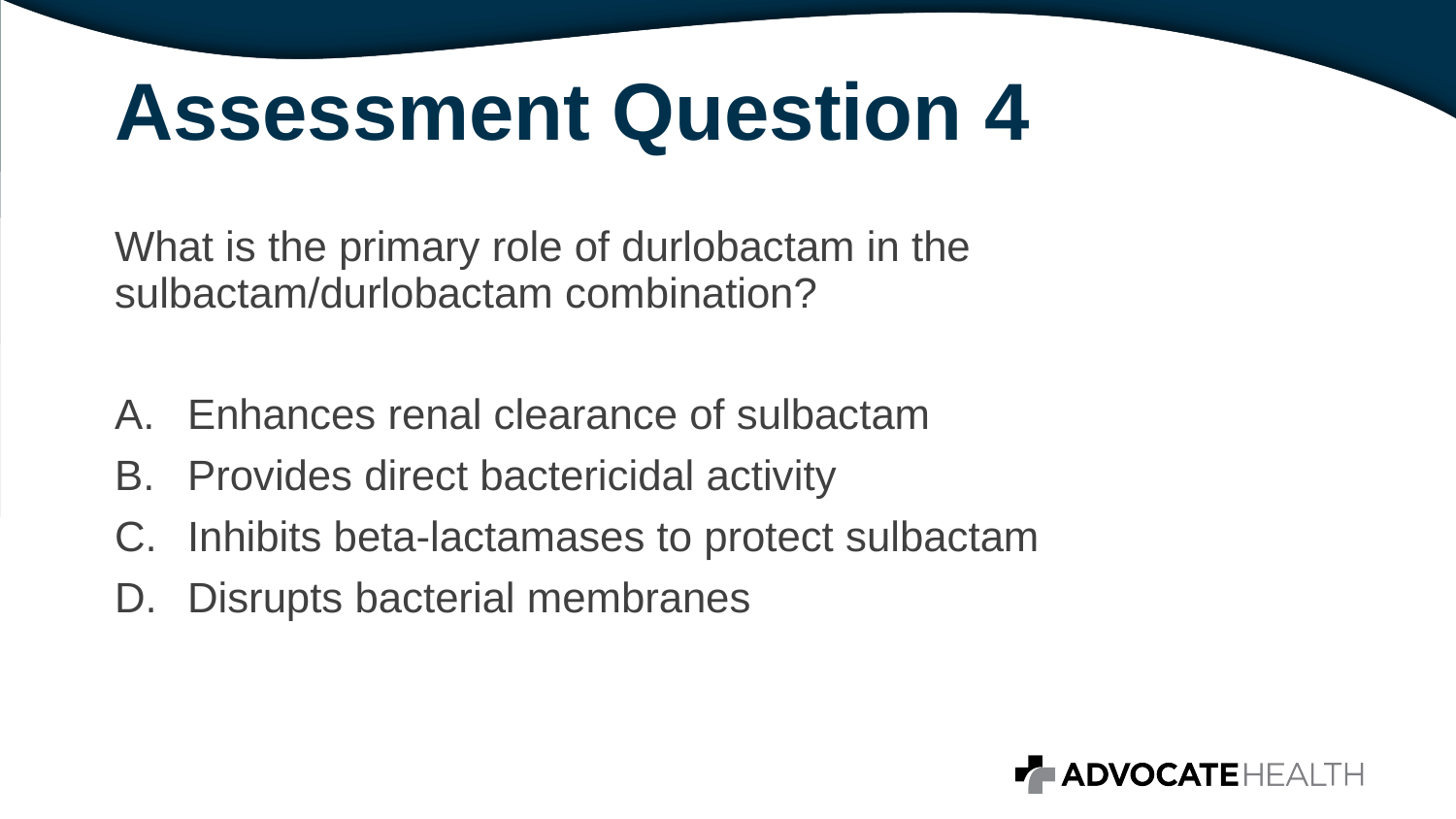

# Assessment Question 4
What is the primary role of durlobactam in the sulbactam/durlobactam combination?

Enhances renal clearance of sulbactam
Provides direct bactericidal activity
Inhibits beta-lactamases to protect sulbactam
Disrupts bacterial membranes